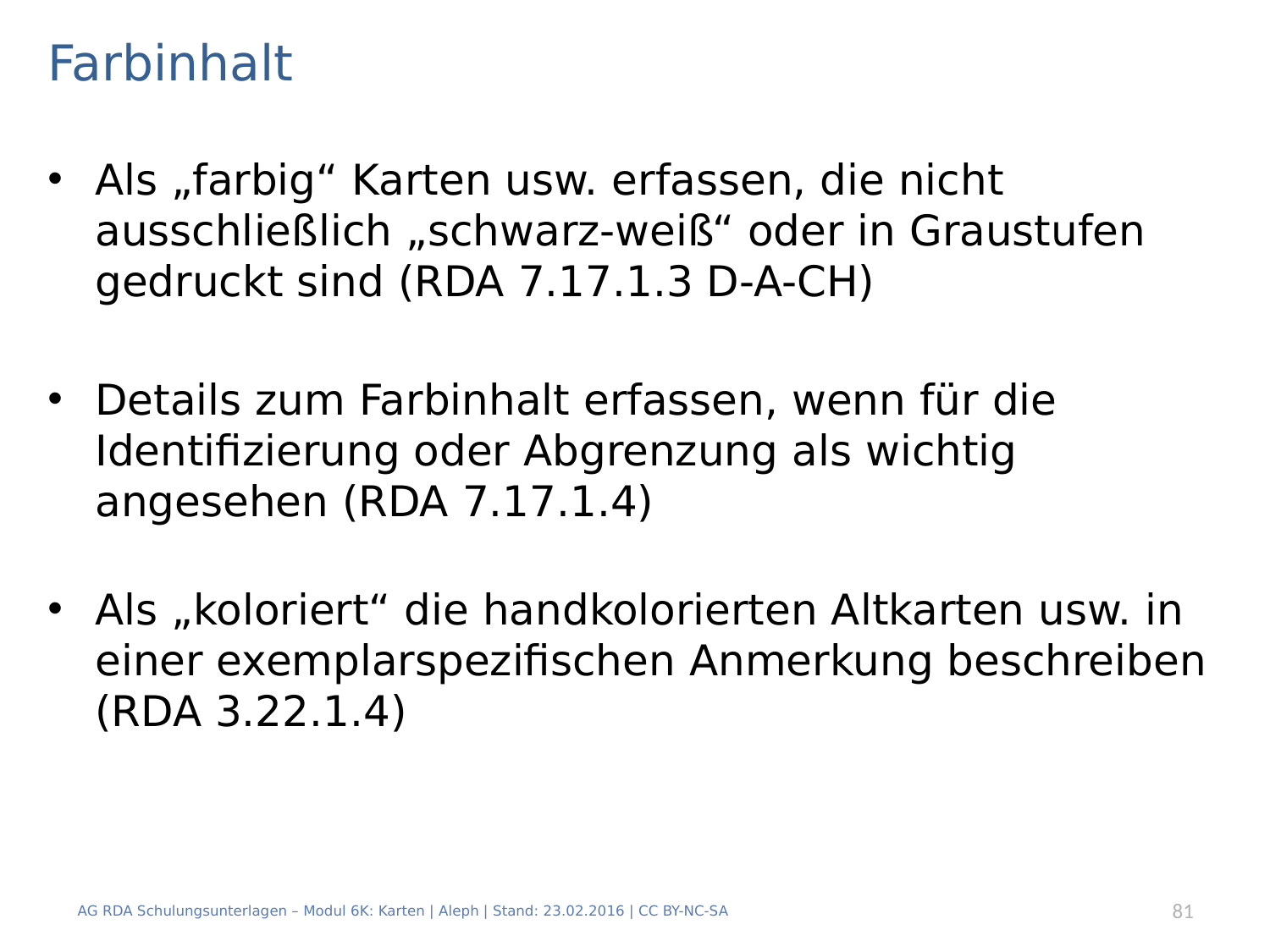

# Farbinhalt
Als „farbig“ Karten usw. erfassen, die nicht ausschließlich „schwarz-weiß“ oder in Graustufen gedruckt sind (RDA 7.17.1.3 D-A-CH)

Details zum Farbinhalt erfassen, wenn für die Identifizierung oder Abgrenzung als wichtig angesehen (RDA 7.17.1.4)

Als „koloriert“ die handkolorierten Altkarten usw. in einer exemplarspezifischen Anmerkung beschreiben (RDA 3.22.1.4)

AG RDA Schulungsunterlagen – Modul 6K: Karten | Aleph | Stand: 23.02.2016 | CC BY-NC-SA
81